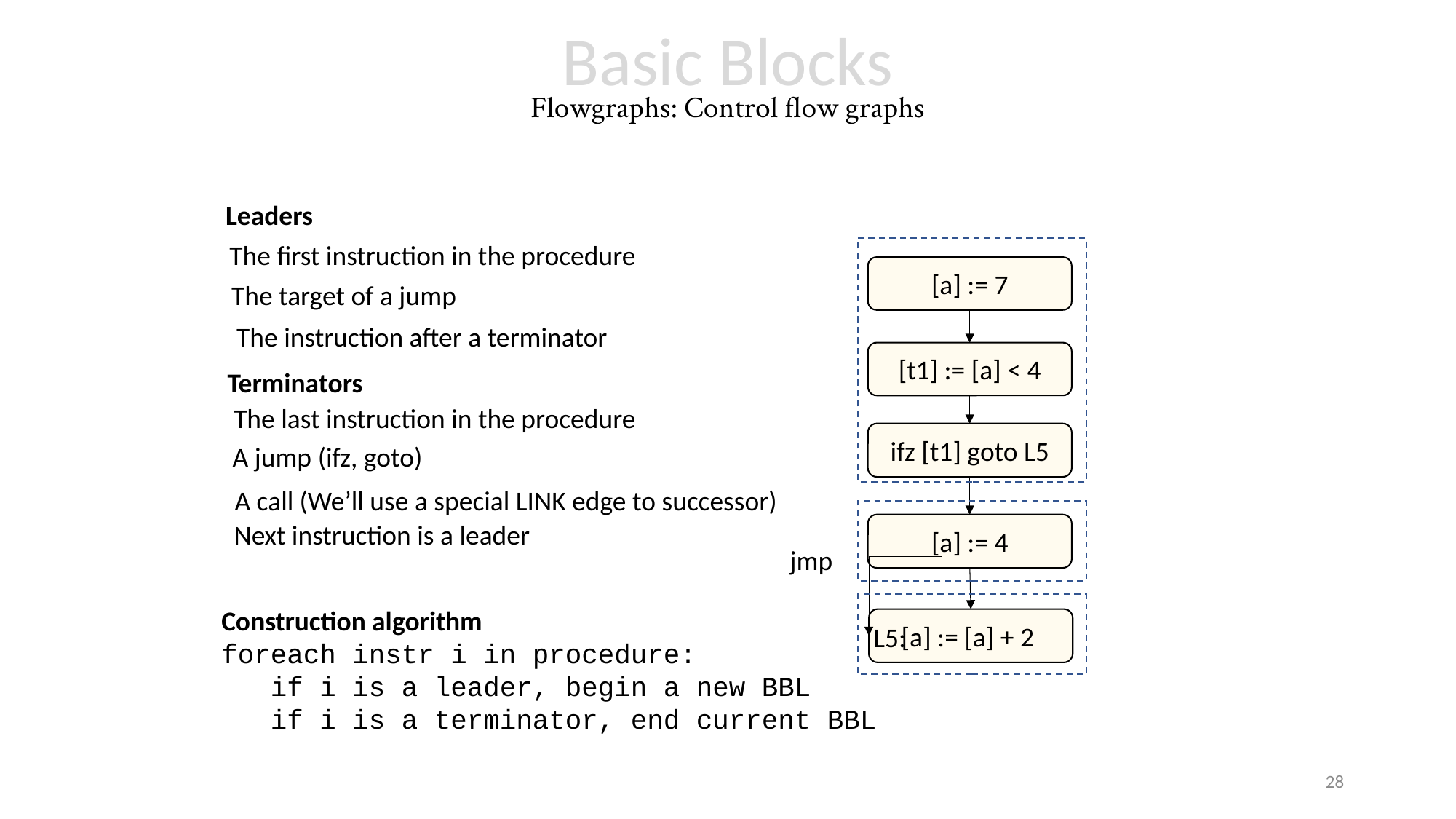

# Basic Blocks Flowgraphs: Control flow graphs
Leaders
The first instruction in the procedure

[a] := 7
The target of a jump
The instruction after a terminator
[t1] := [a] < 4
Terminators
The last instruction in the procedure
ifz [t1] goto L5
A jump (ifz, goto)

A call (We’ll use a special LINK edge to successor)

Next instruction is a leader
[a] := 4
jmp

Construction algorithm
foreach instr i in procedure:
   if i is a leader, begin a new BBL
   if i is a terminator, end current BBL
[a] := [a] + 2
L5:

28